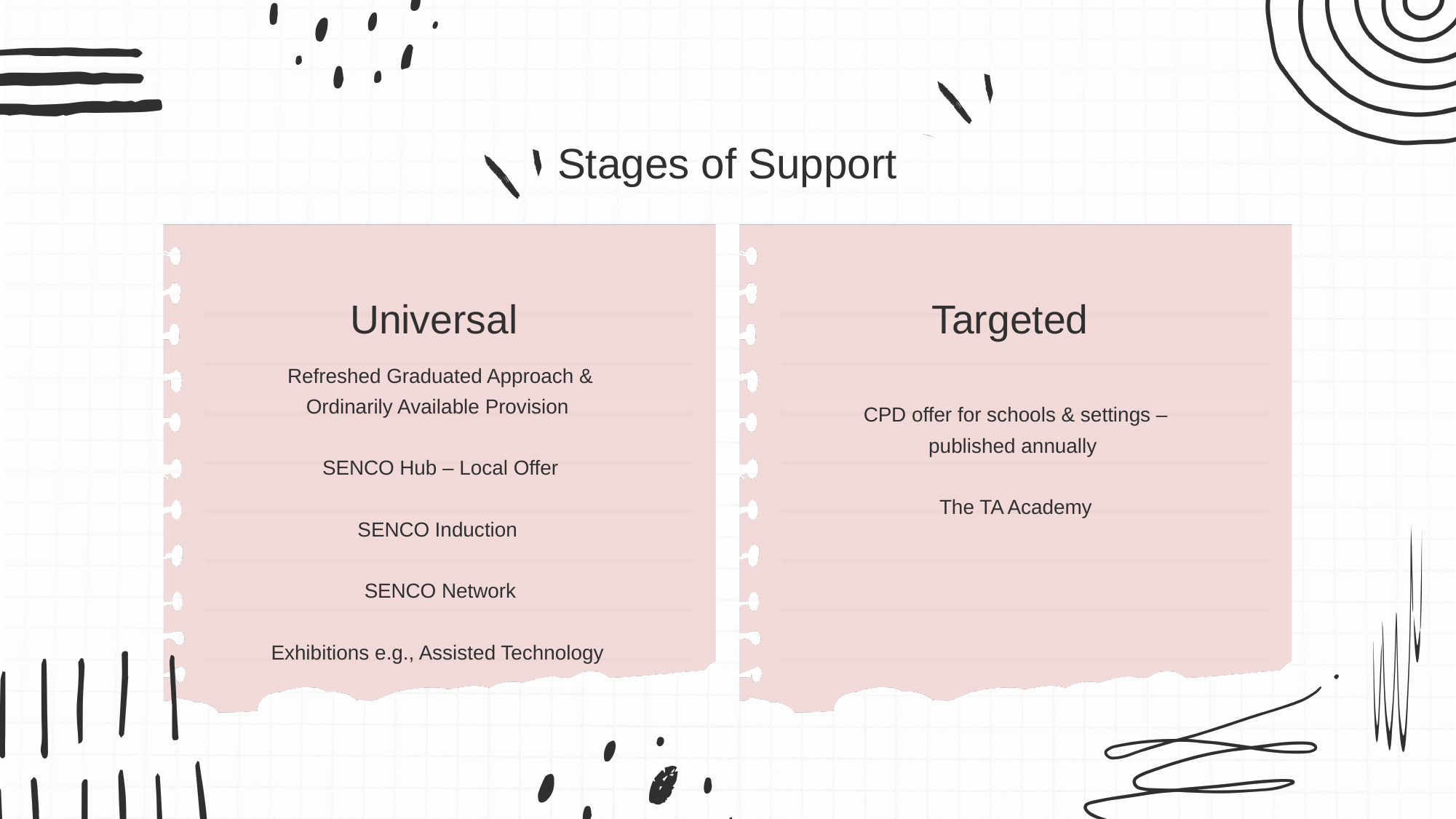

Stages of Support

Universal
Targeted
Refreshed Graduated Approach & Ordinarily Available Provision

SENCO Hub – Local Offer

SENCO Induction
SENCO Network
Exhibitions e.g., Assisted Technology
CPD offer for schools & settings – published annually
The TA Academy